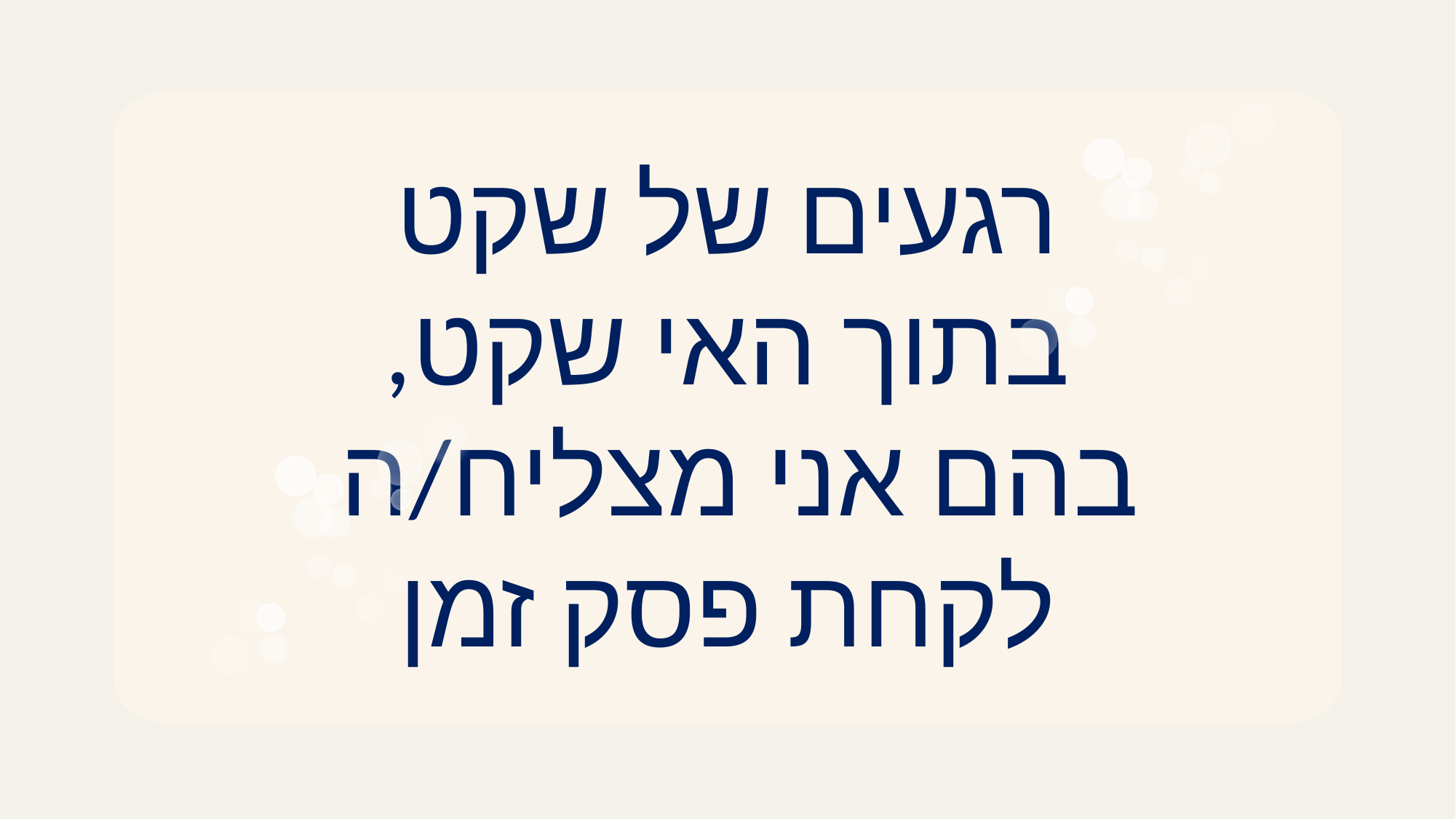

רגעים של שקט
בתוך האי שקט,
בהם אני מצליח/ה
לקחת פסק זמן